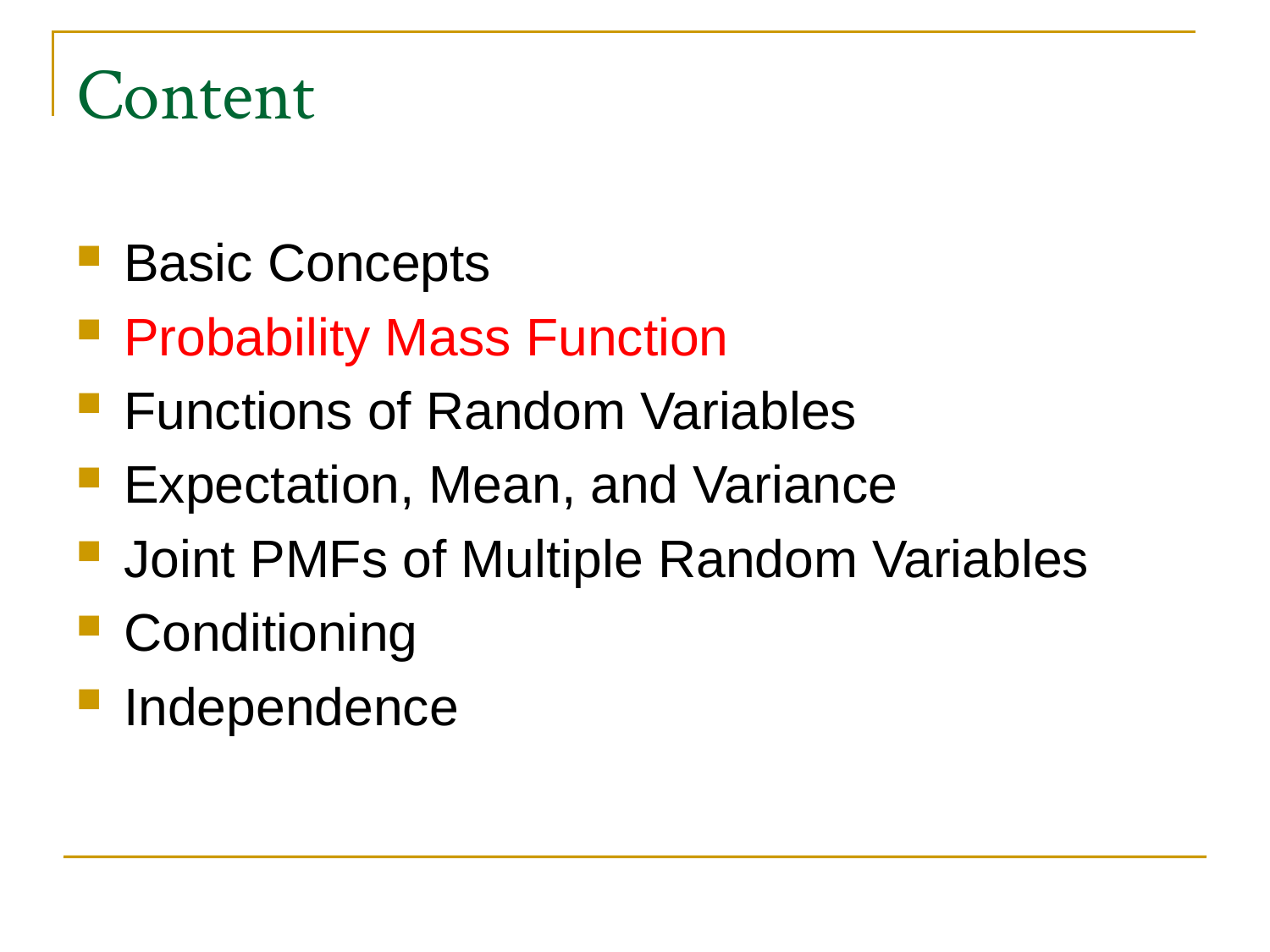

# Content
Basic Concepts
Probability Mass Function
Functions of Random Variables
Expectation, Mean, and Variance
Joint PMFs of Multiple Random Variables
Conditioning
Independence